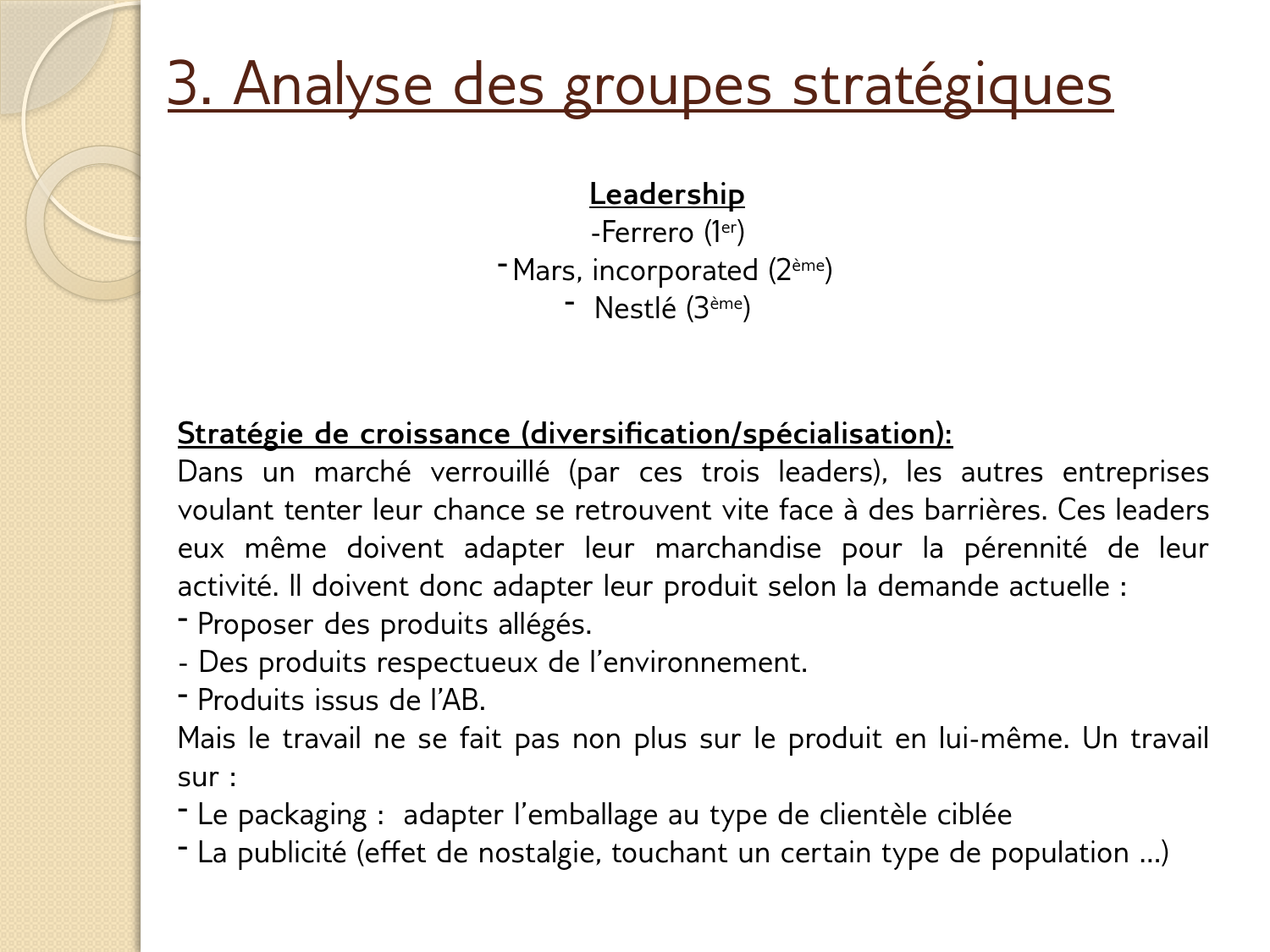

# 3. Analyse des groupes stratégiques
Leadership
-Ferrero (1er)
Mars, incorporated (2ème)
Nestlé (3ème)
Stratégie de croissance (diversification/spécialisation):
Dans un marché verrouillé (par ces trois leaders), les autres entreprises voulant tenter leur chance se retrouvent vite face à des barrières. Ces leaders eux même doivent adapter leur marchandise pour la pérennité de leur activité. Il doivent donc adapter leur produit selon la demande actuelle :
 Proposer des produits allégés.
- Des produits respectueux de l’environnement.
 Produits issus de l’AB.
Mais le travail ne se fait pas non plus sur le produit en lui-même. Un travail sur :
 Le packaging :  adapter l’emballage au type de clientèle ciblée
 La publicité (effet de nostalgie, touchant un certain type de population …)